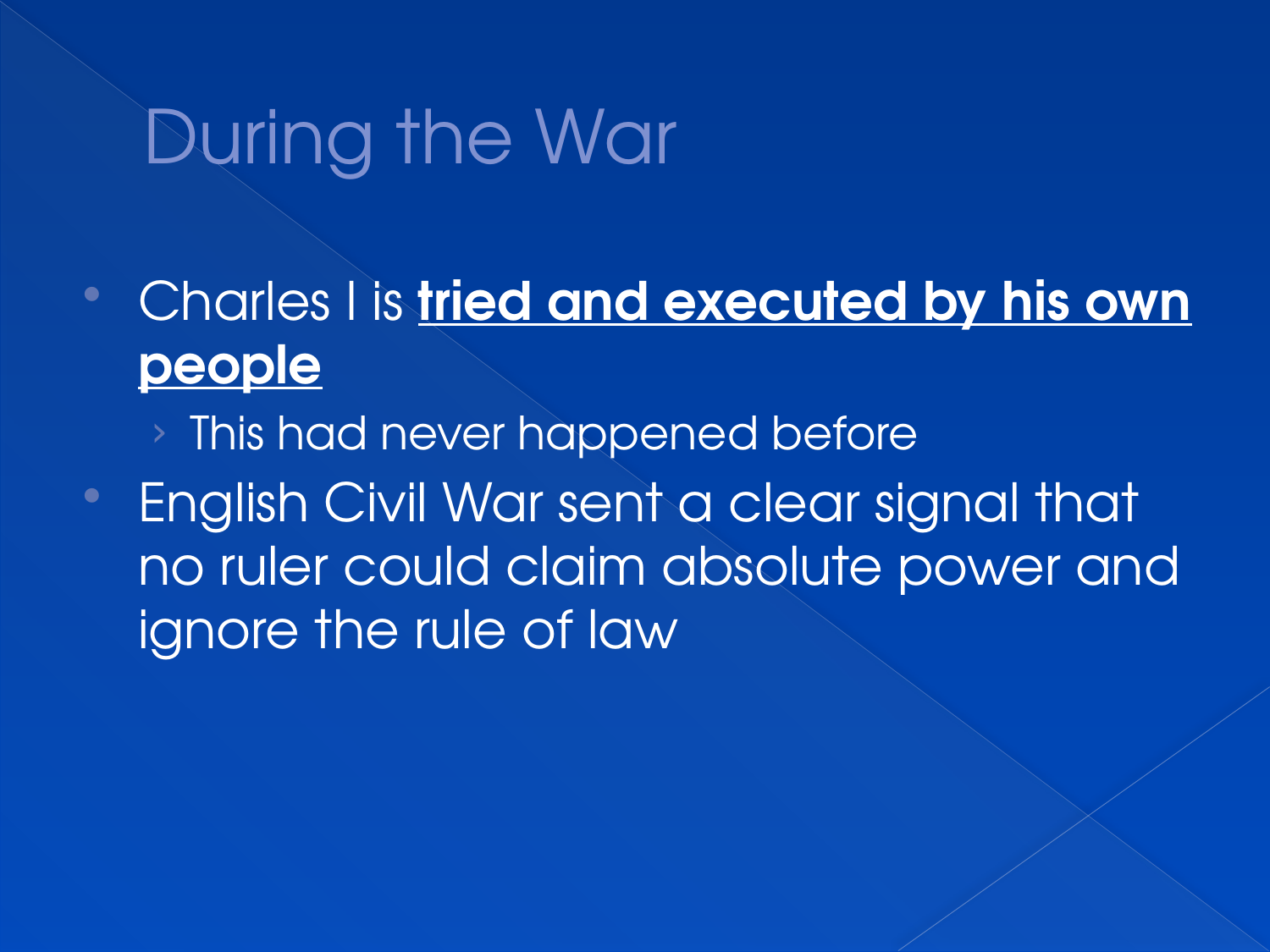

# During the War
Charles I is tried and executed by his own people
This had never happened before
English Civil War sent a clear signal that no ruler could claim absolute power and ignore the rule of law